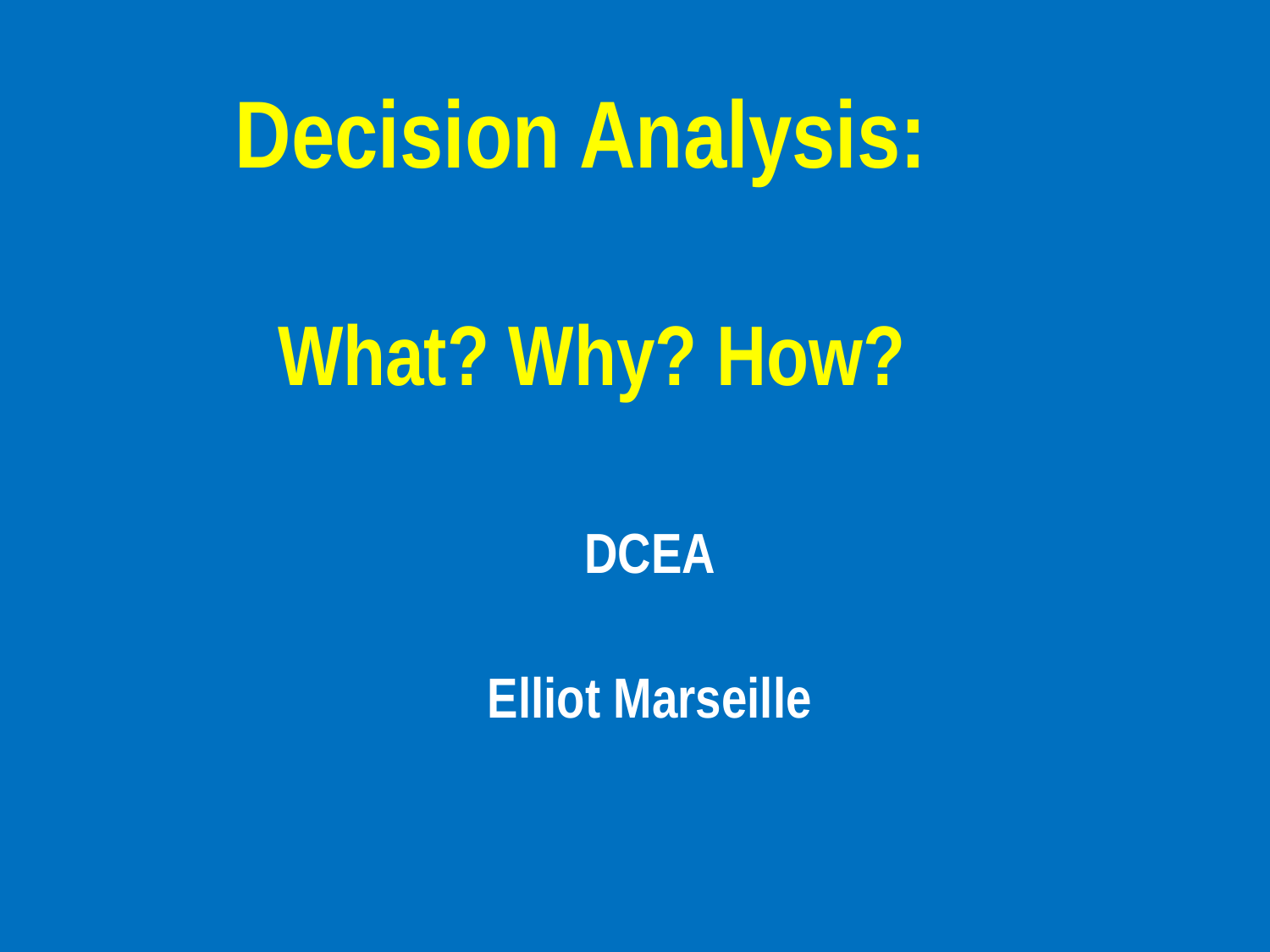

# Decision Analysis: What? Why? How?
DCEA

Elliot Marseille